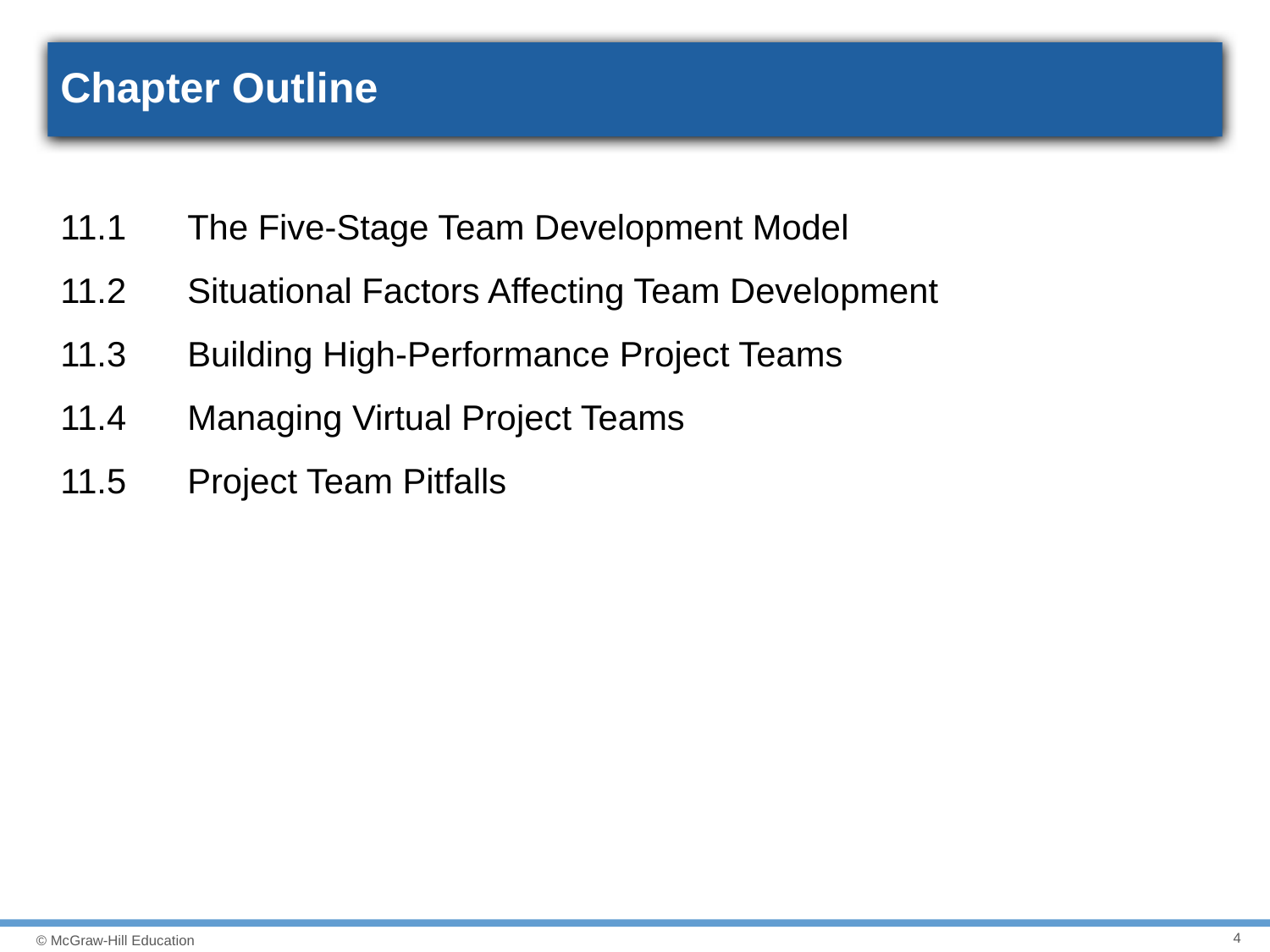

# Chapter Outline
11.1	The Five-Stage Team Development Model
11.2	Situational Factors Affecting Team Development
11.3	Building High-Performance Project Teams
11.4	Managing Virtual Project Teams
11.5	Project Team Pitfalls
4